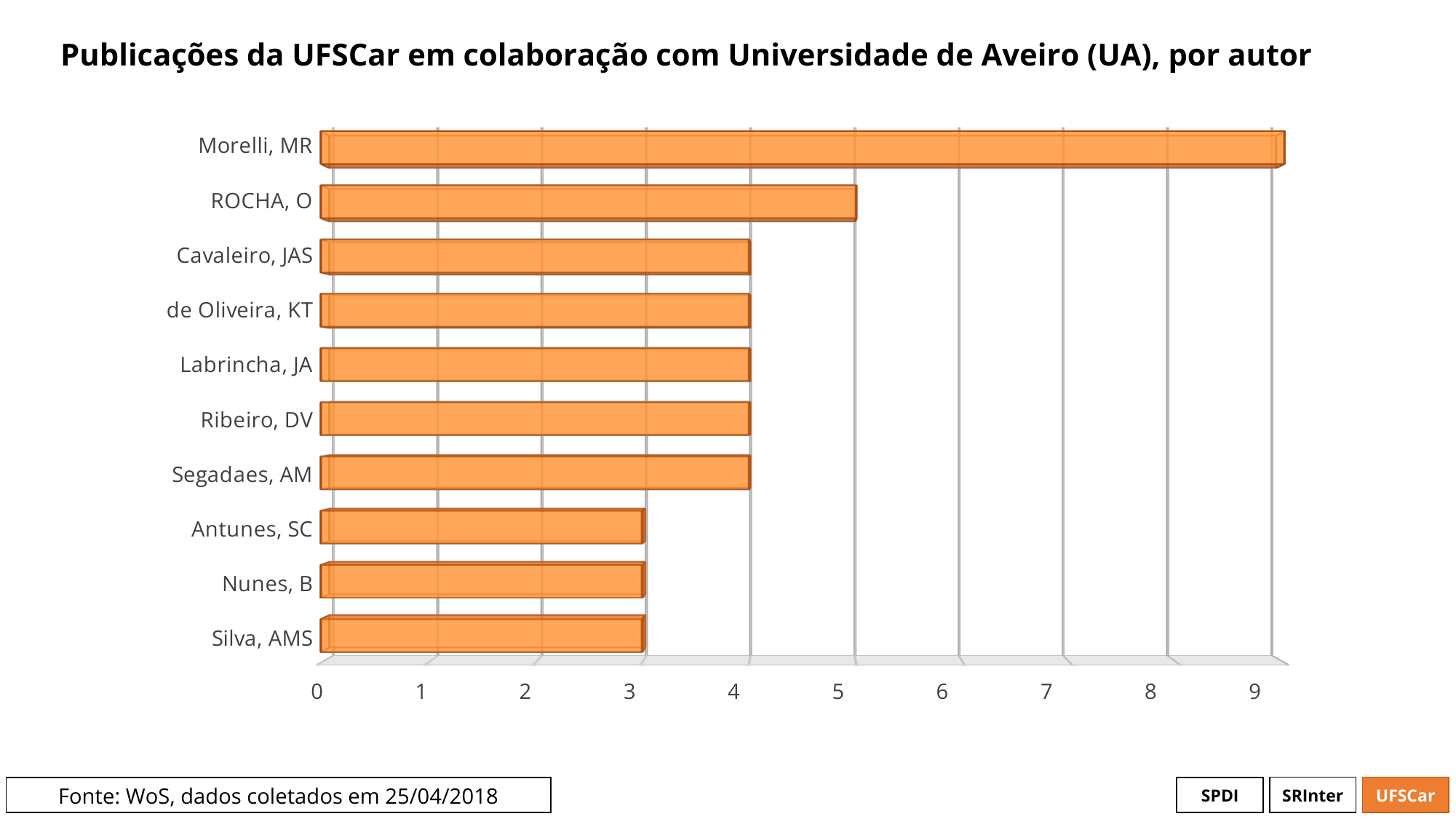

# Publicações da UFSCar em colaboração com Universidade de Aveiro (UA), por autor

[unsupported chart]

[unsupported chart]